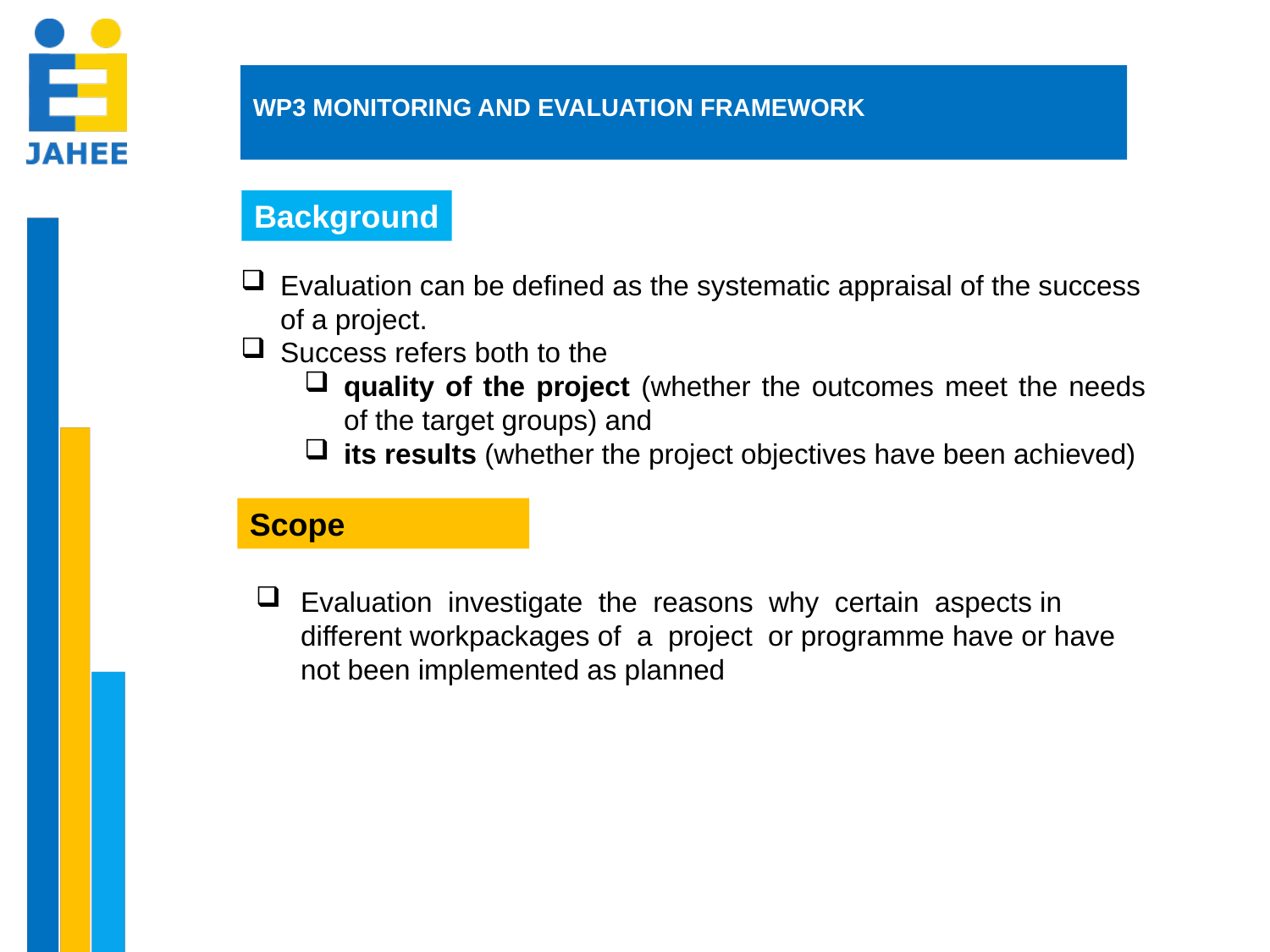

WP3 Monitoring and Evaluation framework
Background
Evaluation can be defined as the systematic appraisal of the success of a project.
Success refers both to the
quality of the project (whether the outcomes meet the needs of the target groups) and
its results (whether the project objectives have been achieved)
Scope
Evaluation  investigate  the  reasons  why  certain  aspects in different workpackages of  a  project  or programme have or have not been implemented as planned